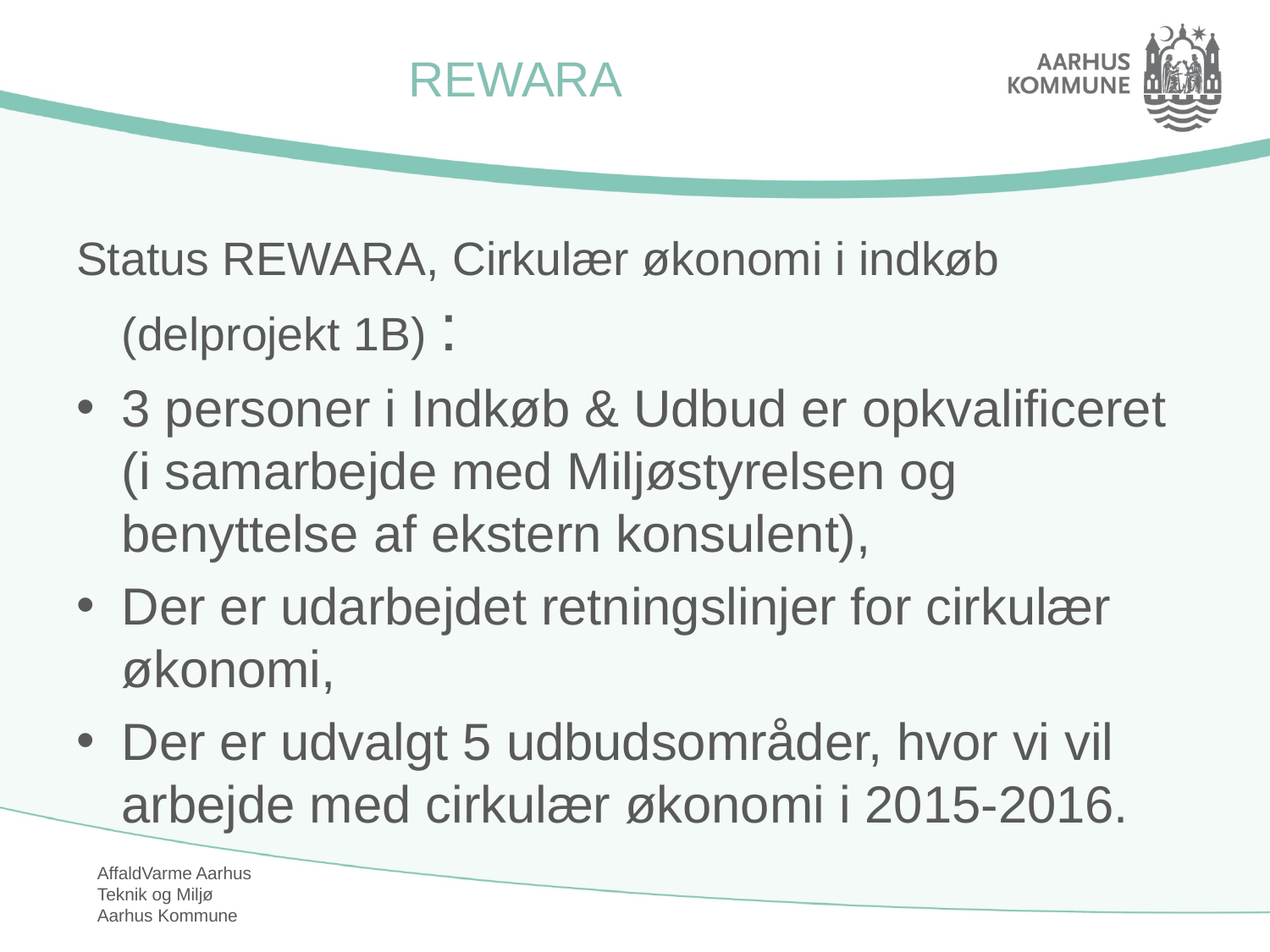

# REWARA
Status REWARA, Cirkulær økonomi i indkøb (delprojekt 1B) :
3 personer i Indkøb & Udbud er opkvalificeret (i samarbejde med Miljøstyrelsen og benyttelse af ekstern konsulent),
Der er udarbejdet retningslinjer for cirkulær økonomi,
Der er udvalgt 5 udbudsområder, hvor vi vil arbejde med cirkulær økonomi i 2015-2016.